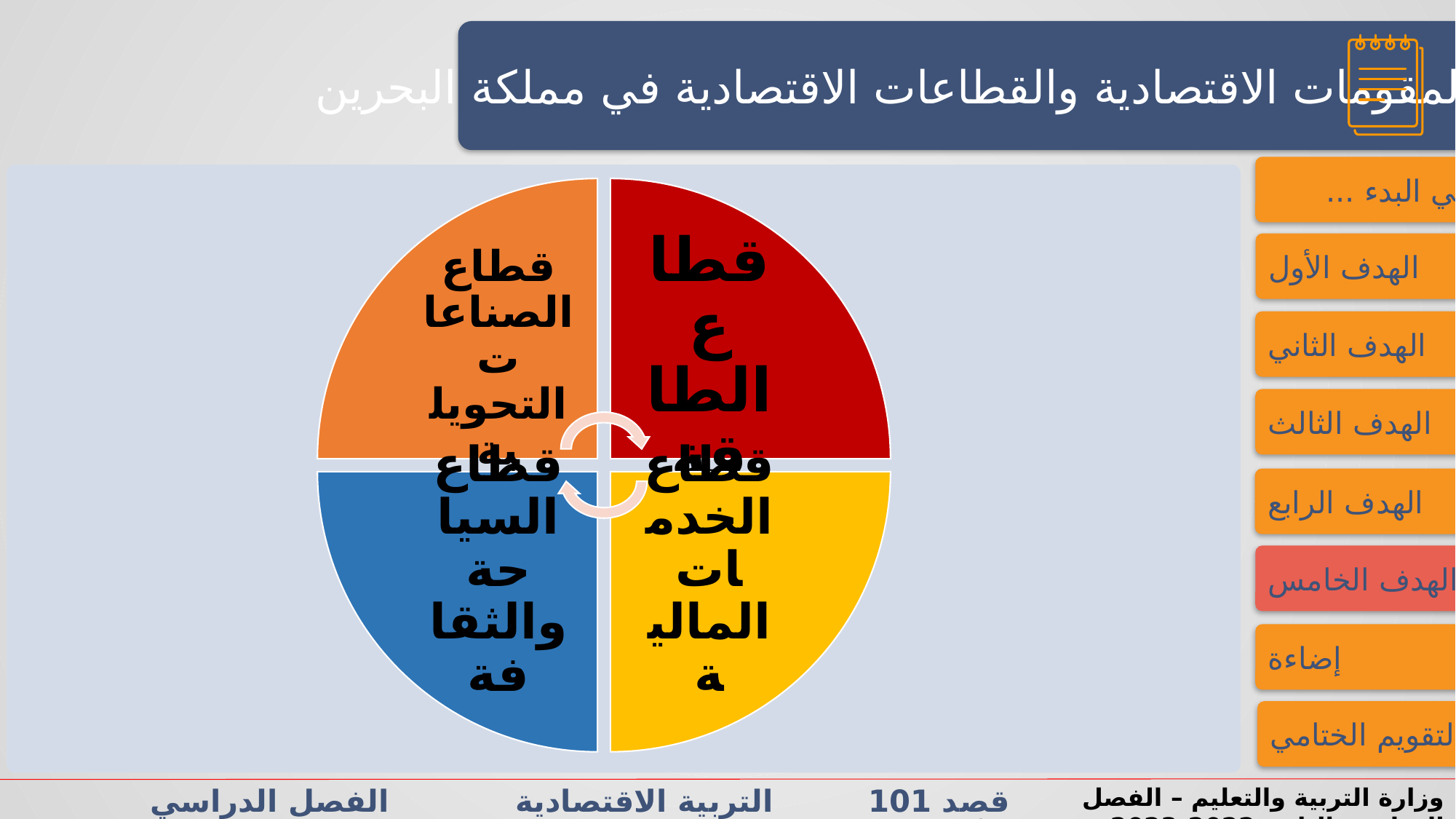

النشاط الاستهلالي
النشاط الاستهلالي

المقومات الاقتصادية والقطاعات الاقتصادية في مملكة البحرين
قطاع الصناعات التحويلية
قطاع الطاقة
قطاع الخدمات المالية
قطاع السياحة والثقافة
فــــي البدء ...

الهدف الأول
الهدف الثاني
الهدف الثالث
الهدف الرابع
الهدف الخامس
إضاءة
التقويم الختامي
قصد 101         التربية الاقتصادية            الفصل الدراسي الأول/الثاني        الدرس 1-3:  النشاط الاقتصادي والإنتاج
وزارة التربية والتعليم – الفصل الدراسي الثاني 2022-2023